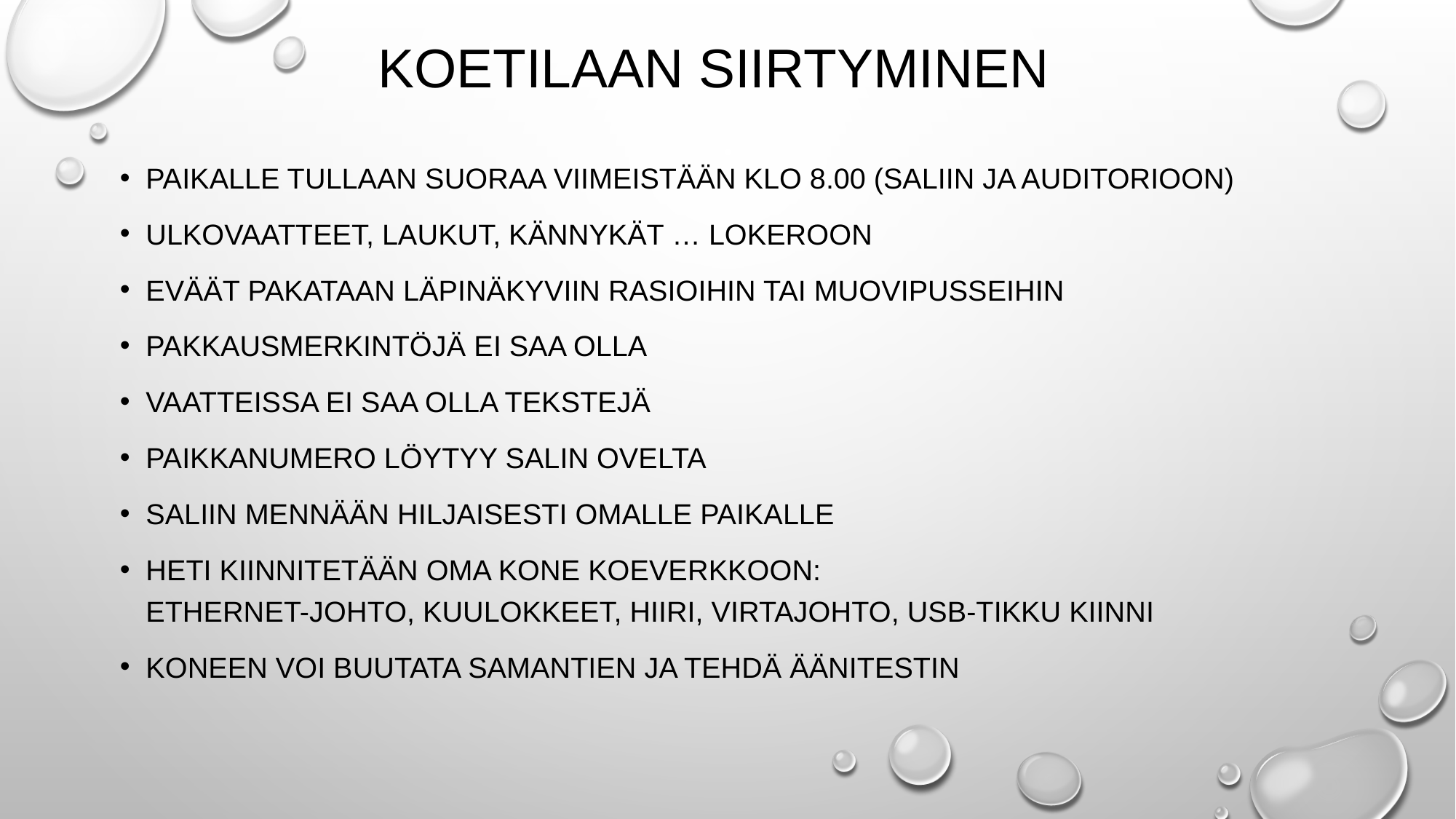

# Koetilaan siirtyminen
Paikalle tullaan suoraa viimeistään klo 8.00 (saliin ja auditorioon)
Ulkovaatteet, laukut, kännykät … lokeroon
Eväät pakataan läpinäkyviin rasioihin tai muovipusseihin
Pakkausmerkintöjä ei saa olla
Vaatteissa ei saa olla tekstejä
Paikkanumero löytyy salin ovelta
Saliin mennään hiljaisesti omalle paikalle
Heti kiinnitetään oma kone koeverkkoon:
Ethernet-johto, kuulokkeet, hiiri, virtajohto, USB-tikku kiinni
Koneen voi buutata samantien ja tehdä äänitestin